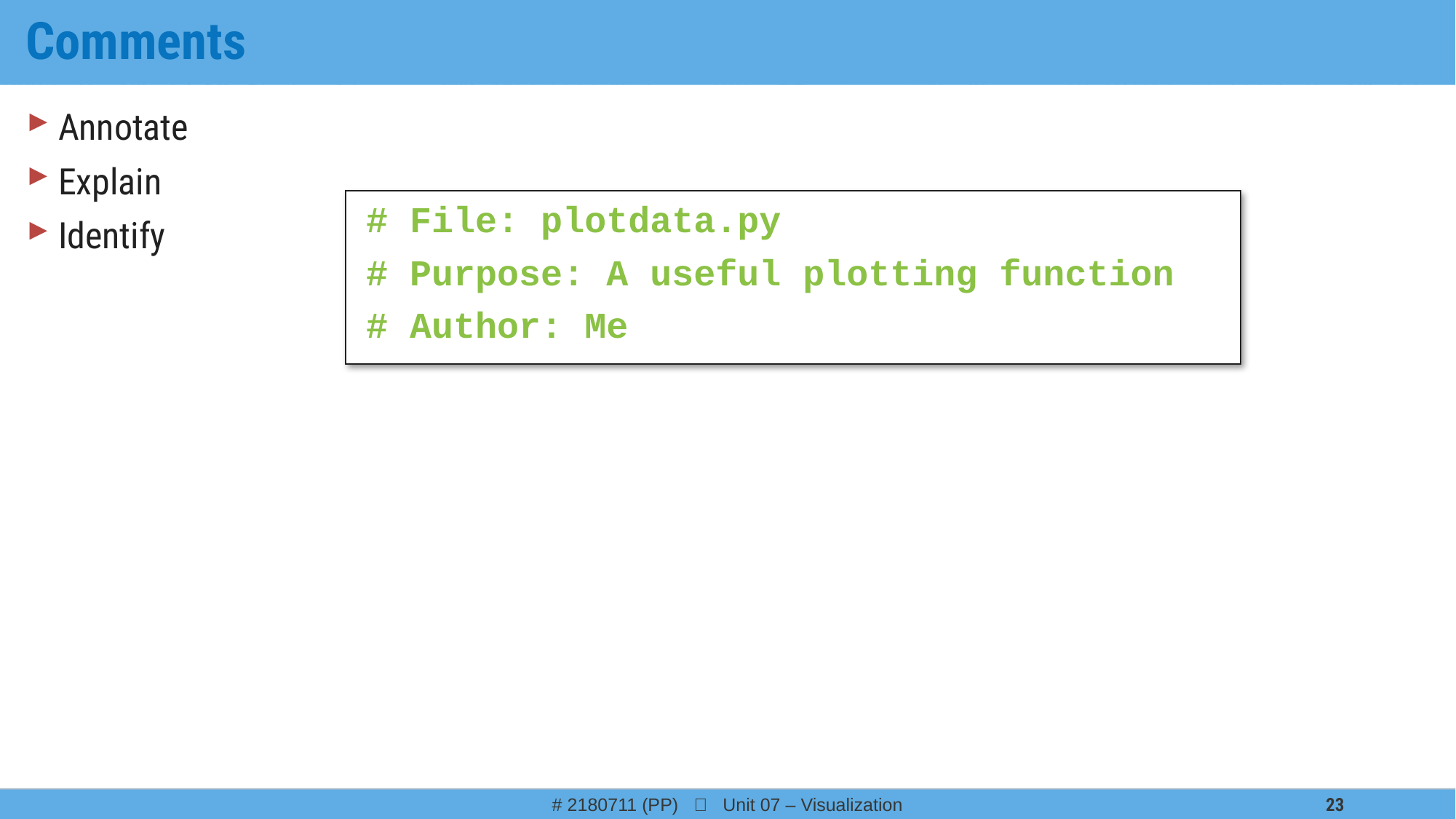

# Comments
Annotate
Explain
Identify
# File: plotdata.py
# Purpose: A useful plotting function
# Author: Me